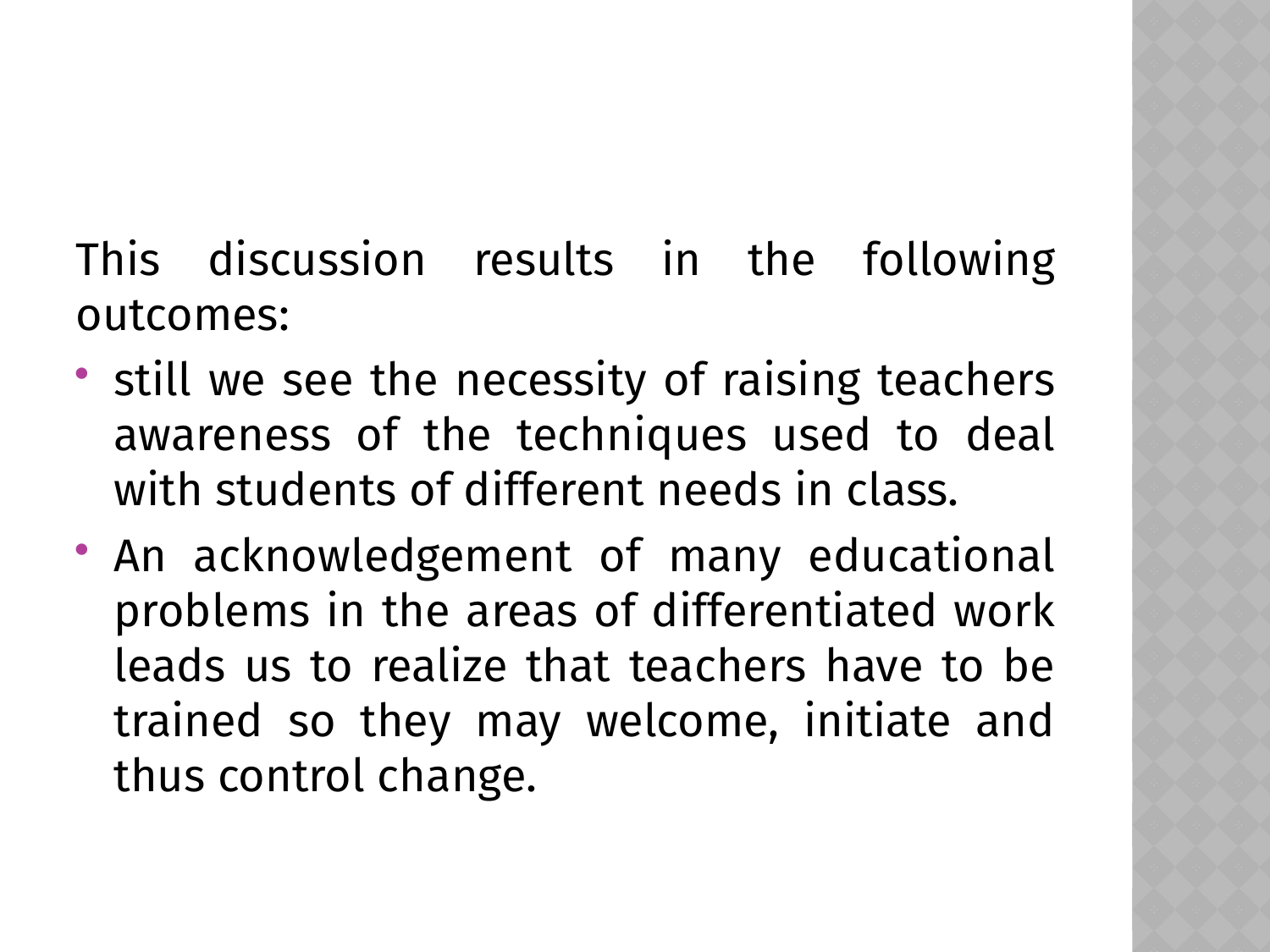

This discussion results in the following outcomes:
still we see the necessity of raising teachers awareness of the techniques used to deal with students of different needs in class.
An acknowledgement of many educational problems in the areas of differentiated work leads us to realize that teachers have to be trained so they may welcome, initiate and thus control change.